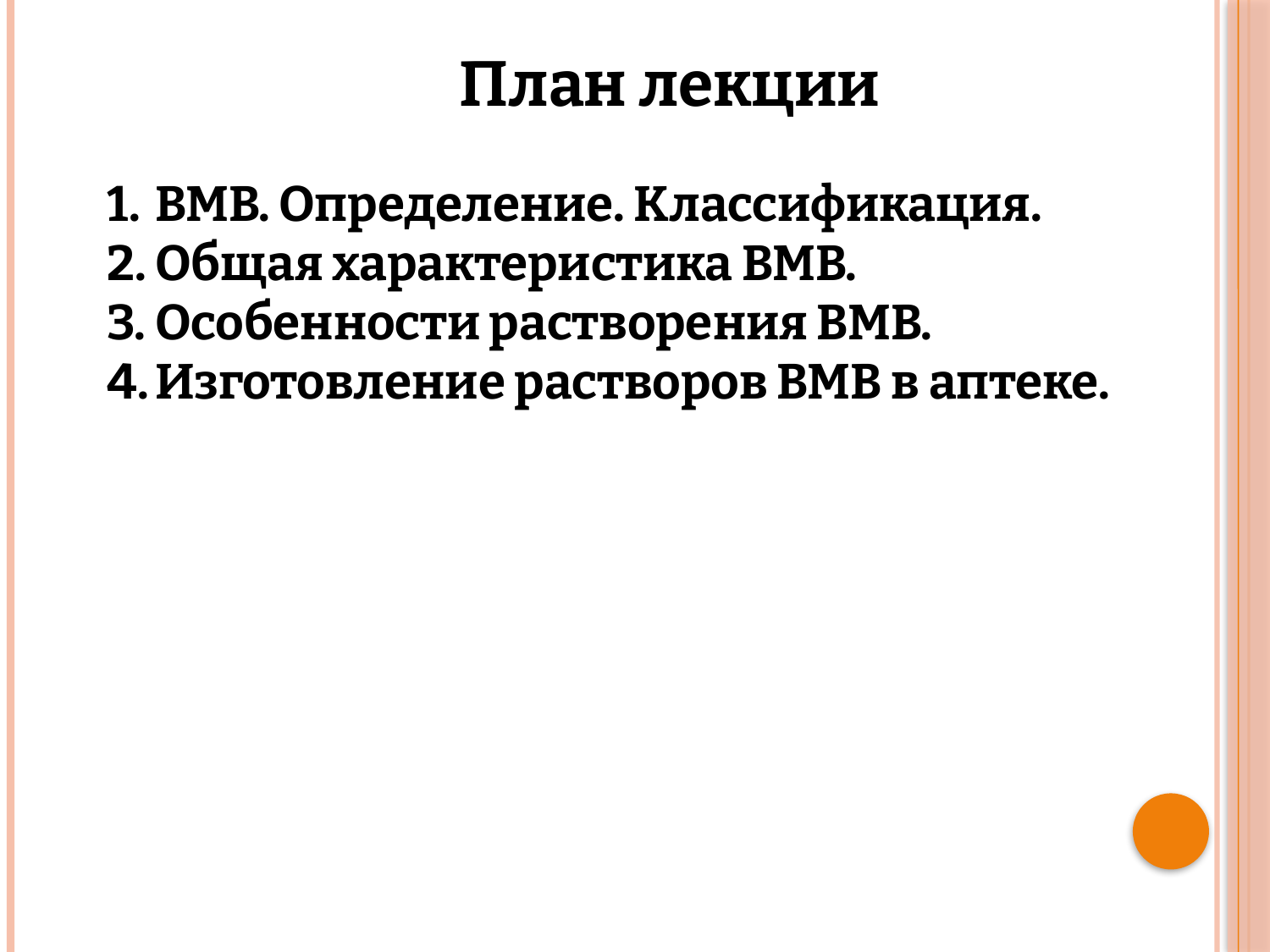

План лекции
ВМВ. Определение. Классификация.
Общая характеристика ВМВ.
Особенности растворения ВМВ.
Изготовление растворов ВМВ в аптеке.